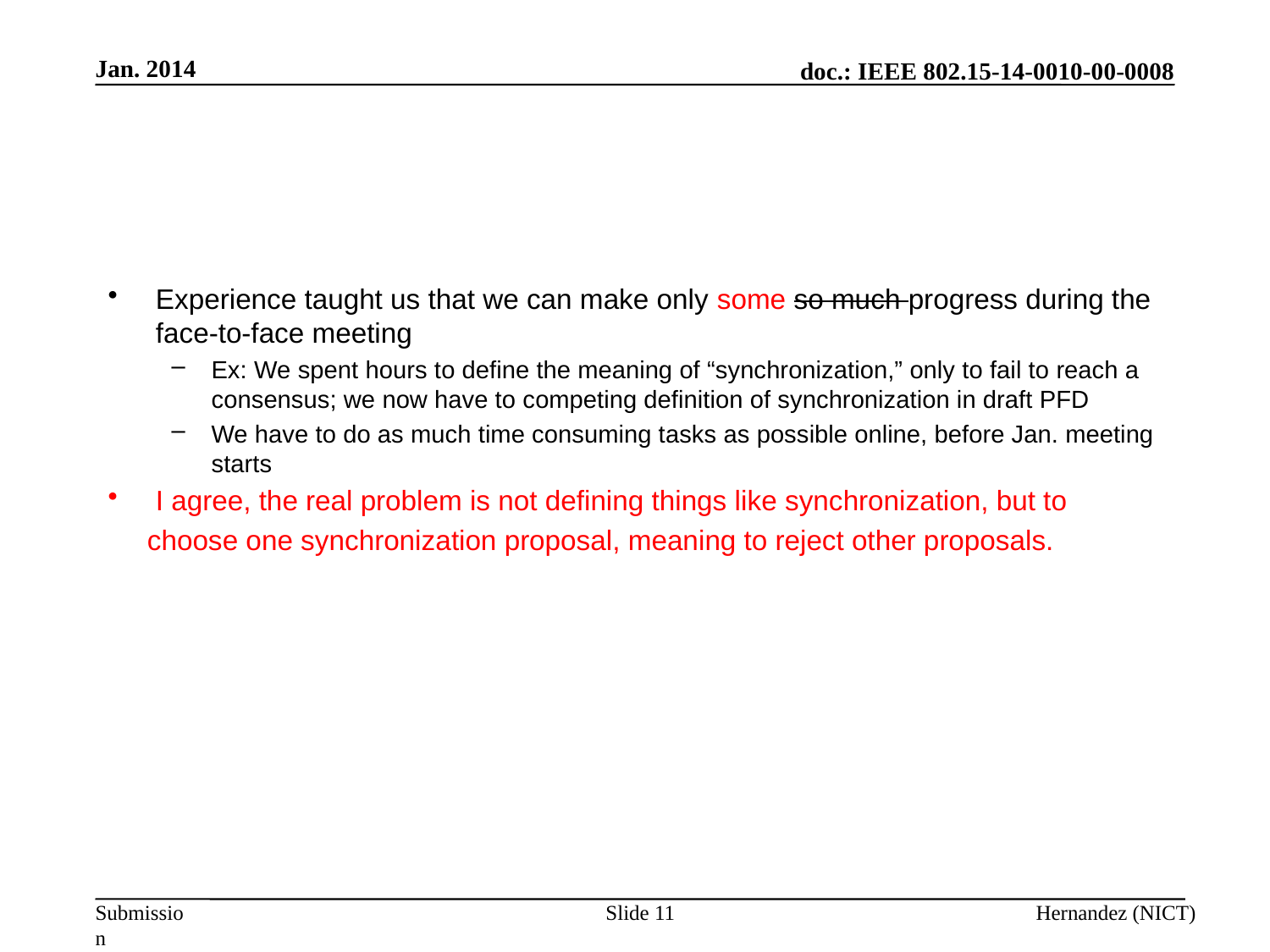

Jan. 2014
#
Experience taught us that we can make only some so much progress during the face-to-face meeting
Ex: We spent hours to define the meaning of “synchronization,” only to fail to reach a consensus; we now have to competing definition of synchronization in draft PFD
We have to do as much time consuming tasks as possible online, before Jan. meeting starts
I agree, the real problem is not defining things like synchronization, but to
     choose one synchronization proposal, meaning to reject other proposals.

Slide 11
Hernandez (NICT)